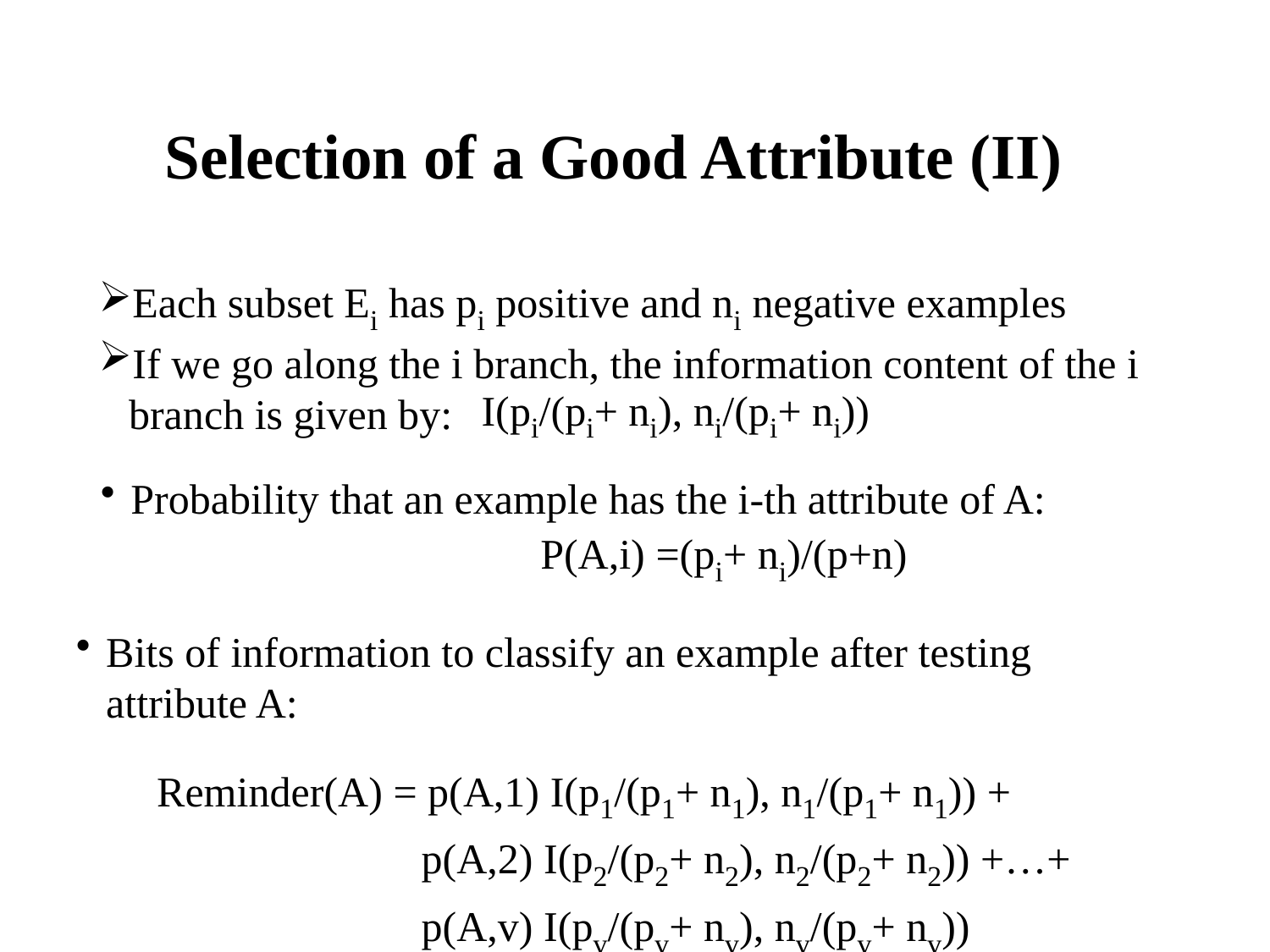

# Selection of a Good Attribute (II)

Each subset Ei has pi positive and ni negative examples
If we go along the i branch, the information content of the i branch is given by:
I(pi/(pi+ ni), ni/(pi+ ni))
Probability that an example has the i-th attribute of A:
P(A,i) =(pi+ ni)/(p+n)
Bits of information to classify an example after testing attribute A:
Reminder(A) = p(A,1) I(p1/(p1+ n1), n1/(p1+ n1)) +
                         p(A,2) I(p2/(p2+ n2), n2/(p2+ n2)) +…+
                         p(A,v) I(pv/(pv+ nv), nv/(pv+ nv))